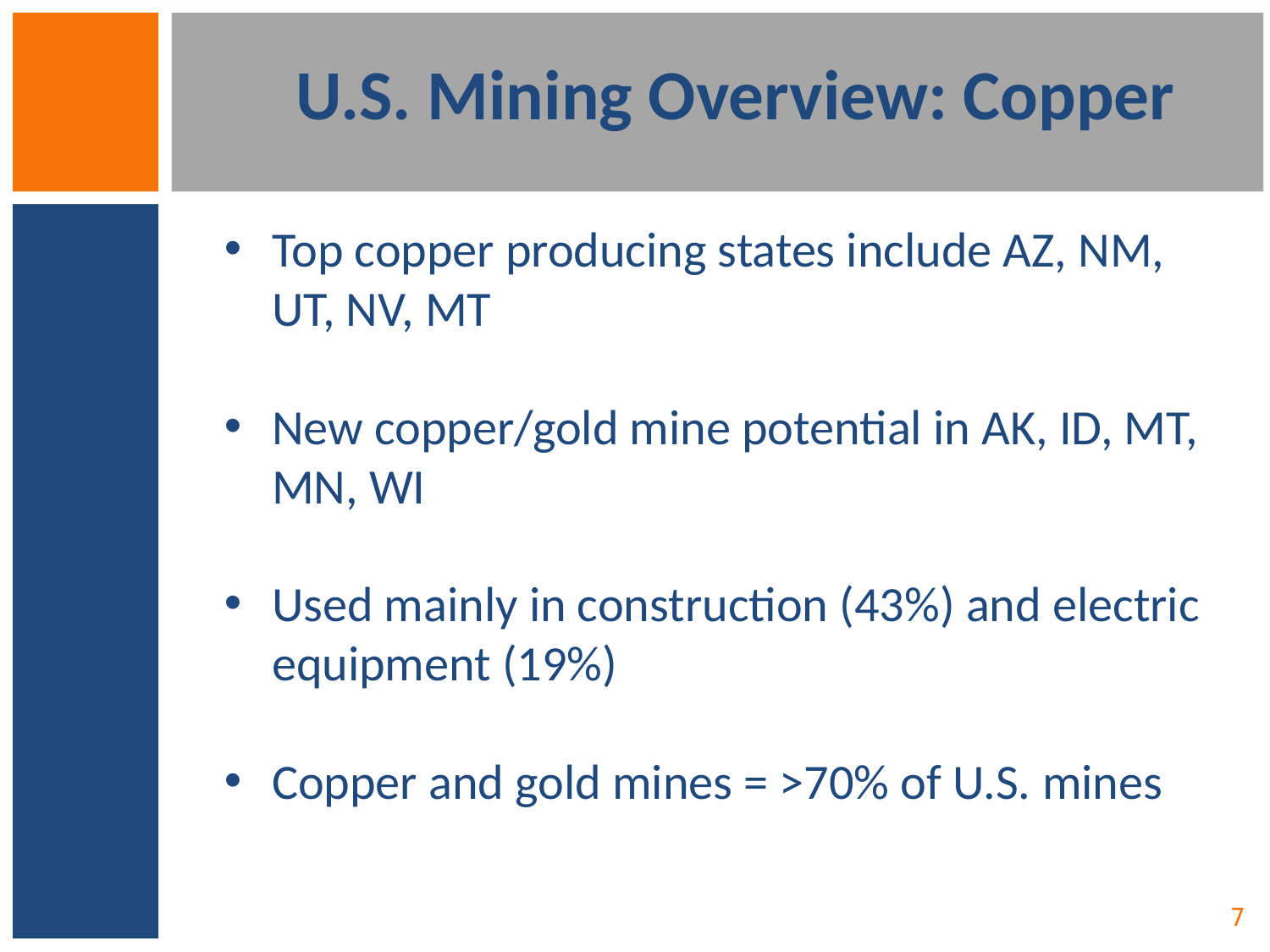

# U.S. Mining Overview: Copper
Top copper producing states include AZ, NM, UT, NV, MT

New copper/gold mine potential in AK, ID, MT, MN, WI

Used mainly in construction (43%) and electric equipment (19%)

Copper and gold mines = >70% of U.S. mines

7